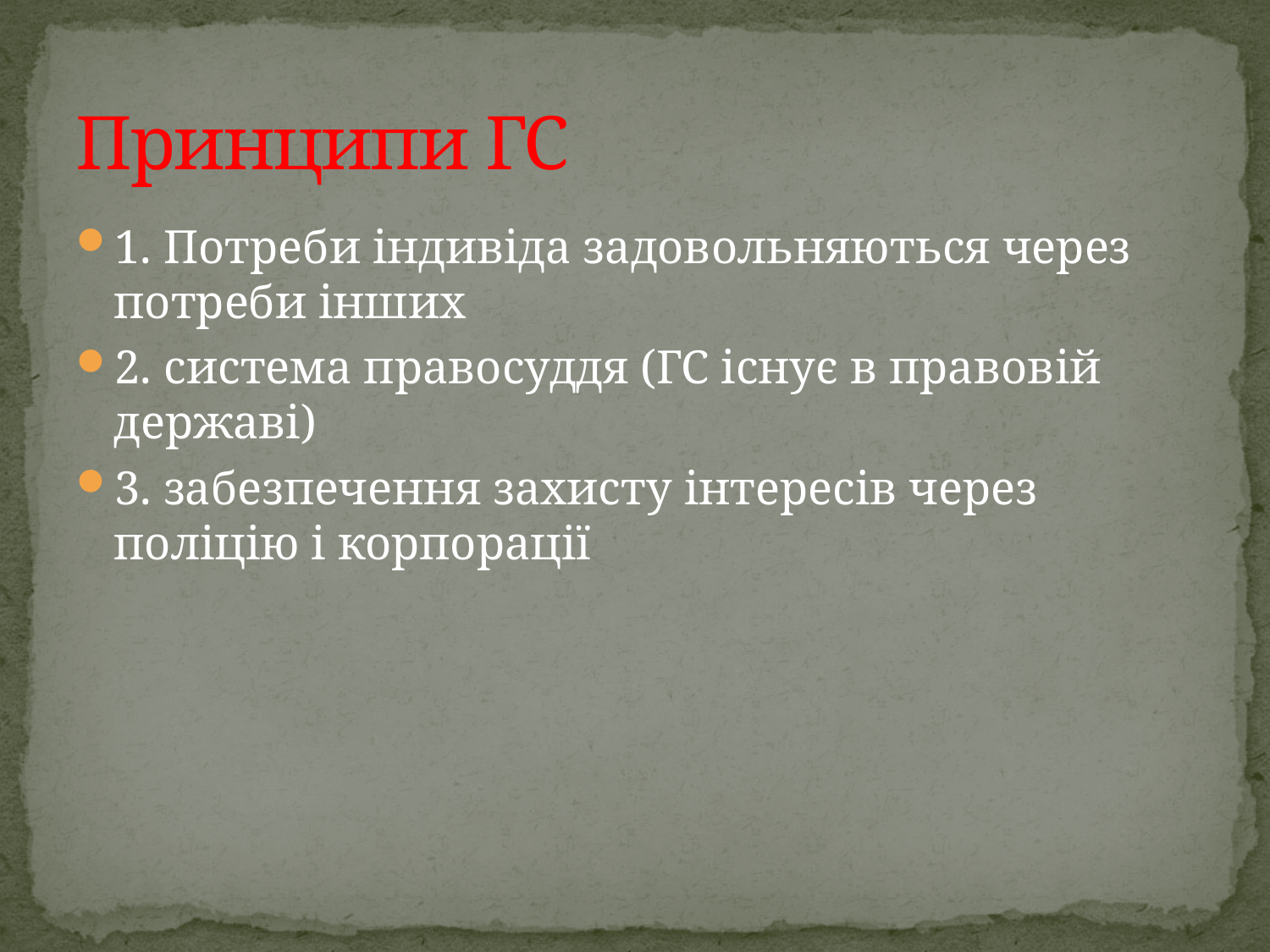

# Принципи ГС
1. Потреби індивіда задовольняються через потреби інших
2. система правосуддя (ГС існує в правовій державі)
3. забезпечення захисту інтересів через поліцію і корпорації